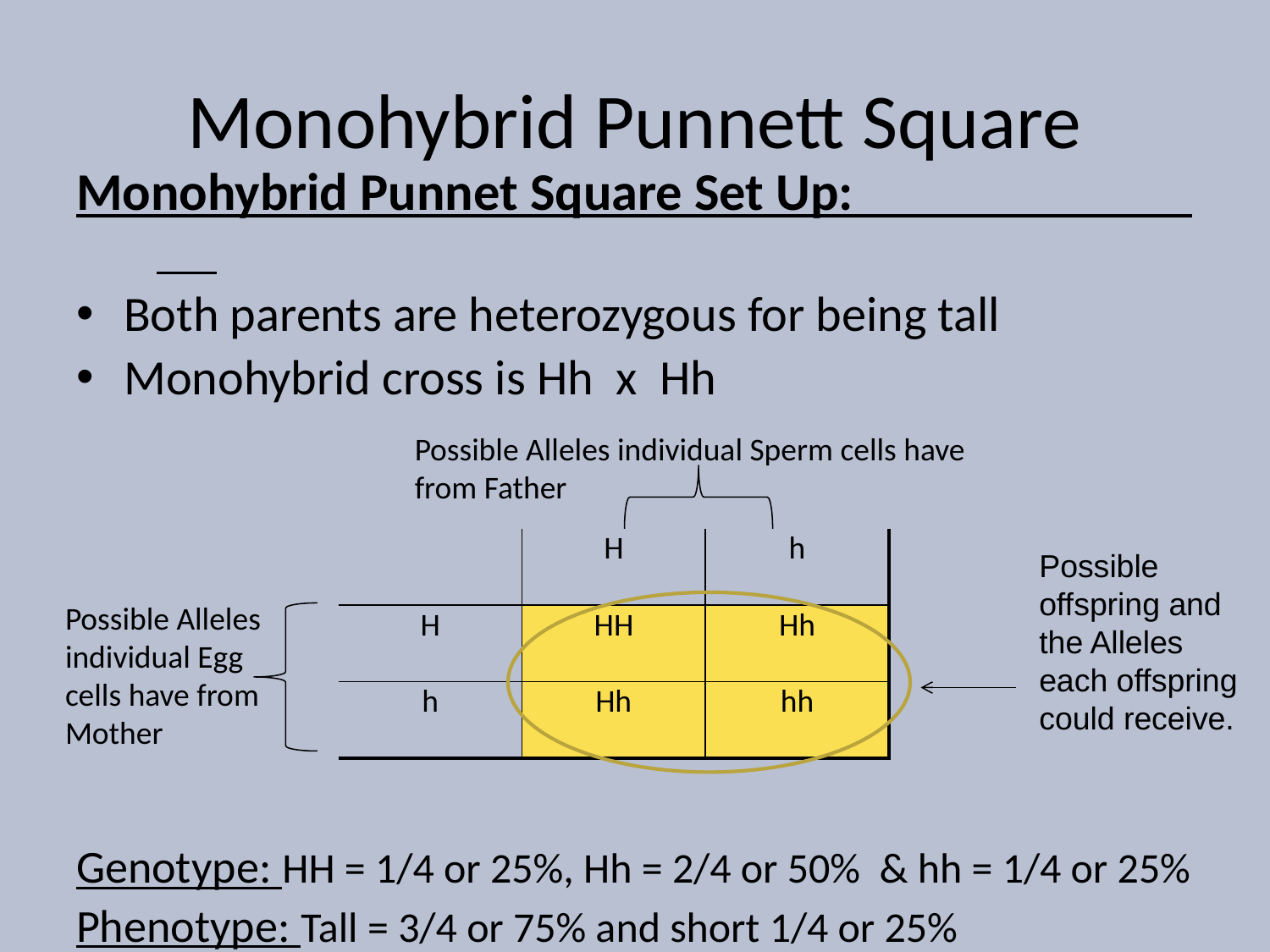

# Monohybrid Punnett Square
Monohybrid Punnet Square Set Up:
Both parents are heterozygous for being tall
Monohybrid cross is Hh  x  Hh

Genotype: HH = 1/4 or 25%, Hh = 2/4 or 50%  & hh = 1/4 or 25%
Phenotype: Tall = 3/4 or 75% and short 1/4 or 25%
Possible Alleles individual Sperm cells have from Father

|  | H | h |
| --- | --- | --- |
| H | HH | Hh |
| h | Hh | hh |
Possible offspring and the Alleles each offspring could receive.
Possible Alleles individual Egg cells have from Mother